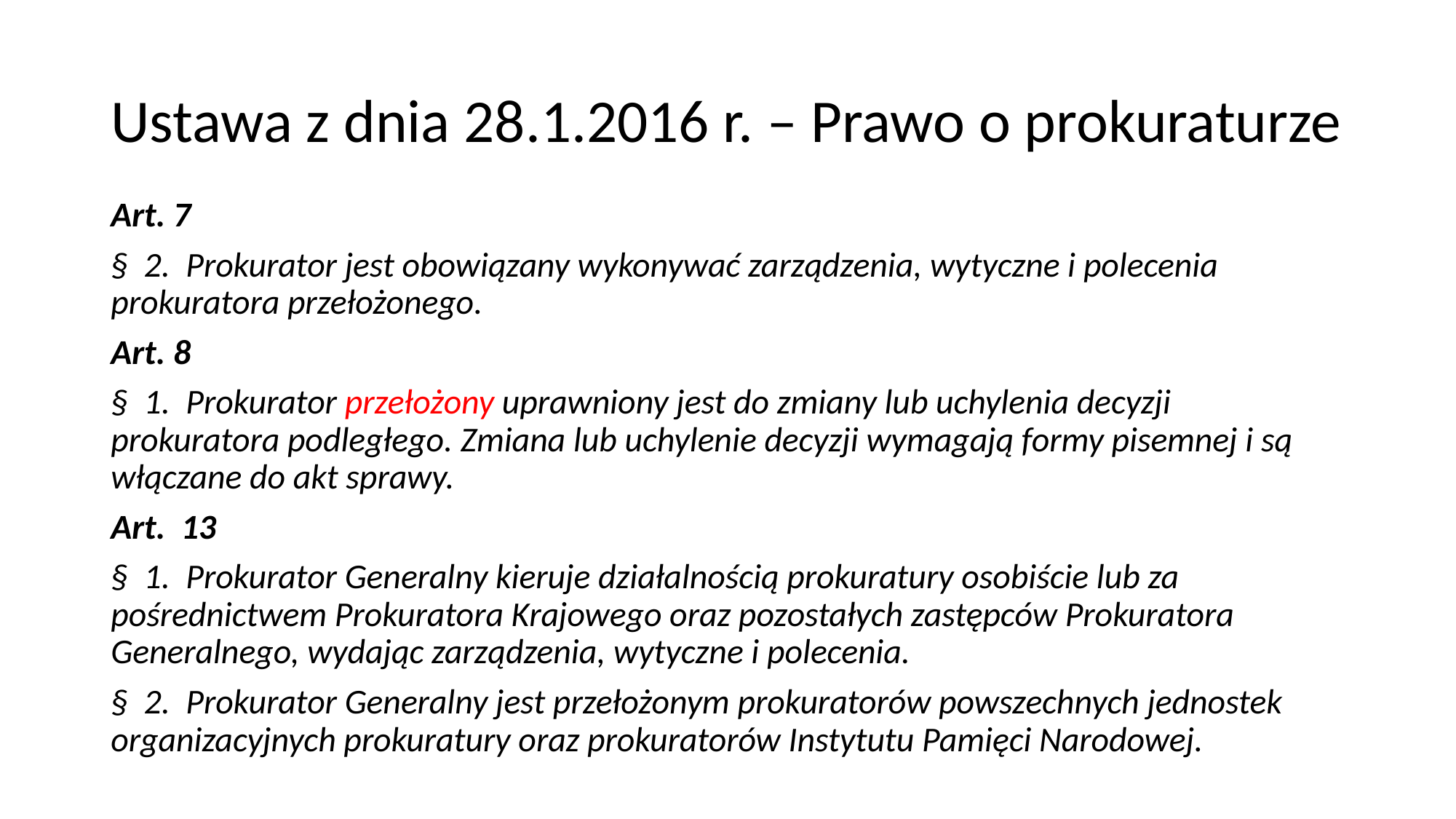

# Ustawa z dnia 28.1.2016 r. – Prawo o prokuraturze
Art. 7
§  2.  Prokurator jest obowiązany wykonywać zarządzenia, wytyczne i polecenia prokuratora przełożonego.
Art. 8
§  1.  Prokurator przełożony uprawniony jest do zmiany lub uchylenia decyzji prokuratora podległego. Zmiana lub uchylenie decyzji wymagają formy pisemnej i są włączane do akt sprawy.
Art.  13
§  1.  Prokurator Generalny kieruje działalnością prokuratury osobiście lub za pośrednictwem Prokuratora Krajowego oraz pozostałych zastępców Prokuratora Generalnego, wydając zarządzenia, wytyczne i polecenia.
§  2.  Prokurator Generalny jest przełożonym prokuratorów powszechnych jednostek organizacyjnych prokuratury oraz prokuratorów Instytutu Pamięci Narodowej.